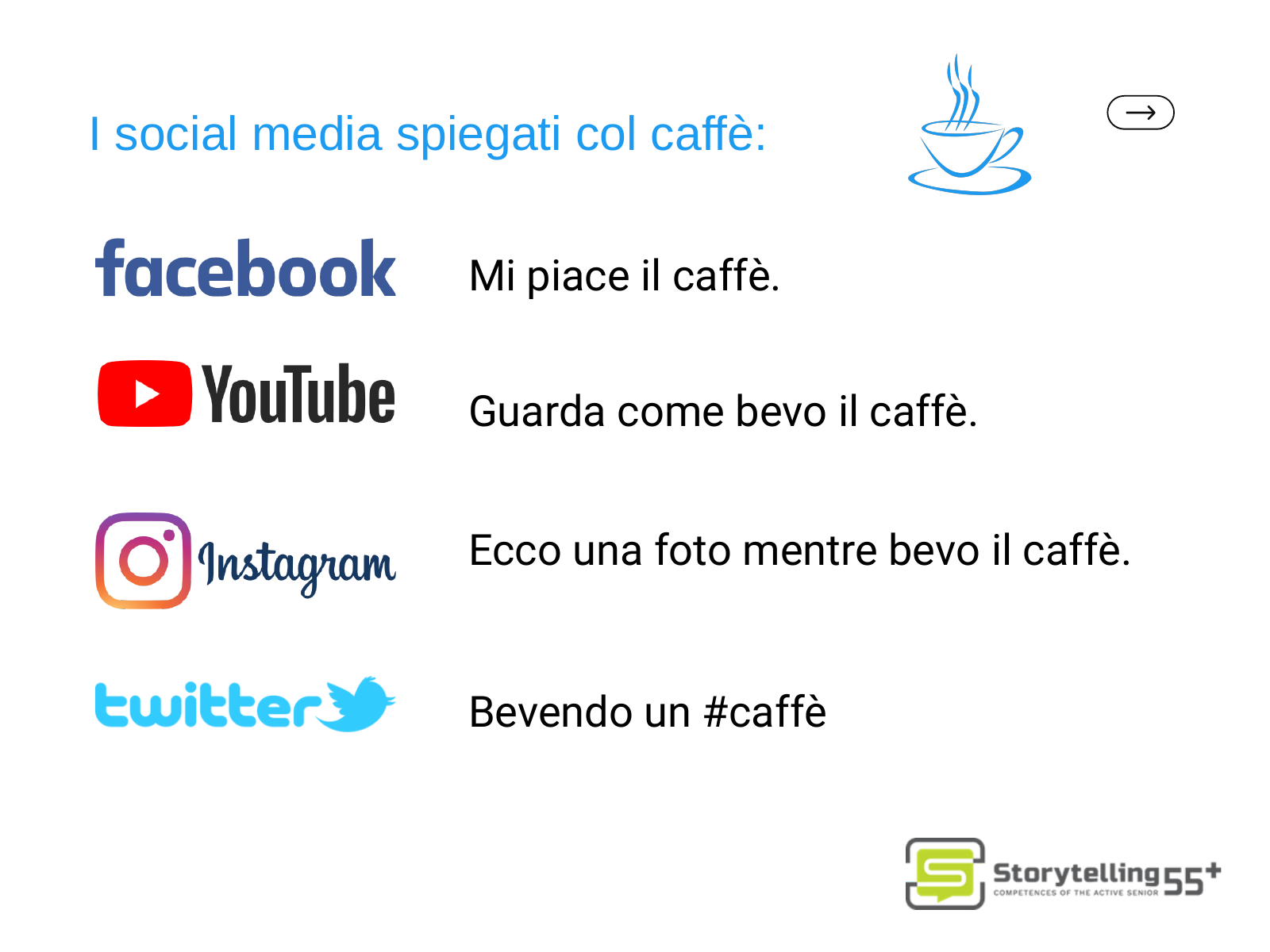

I social media spiegati col caffè:

Mi piace il caffè.

Guarda come bevo il caffè.

Ecco una foto mentre bevo il caffè.

Bevendo un #caffè